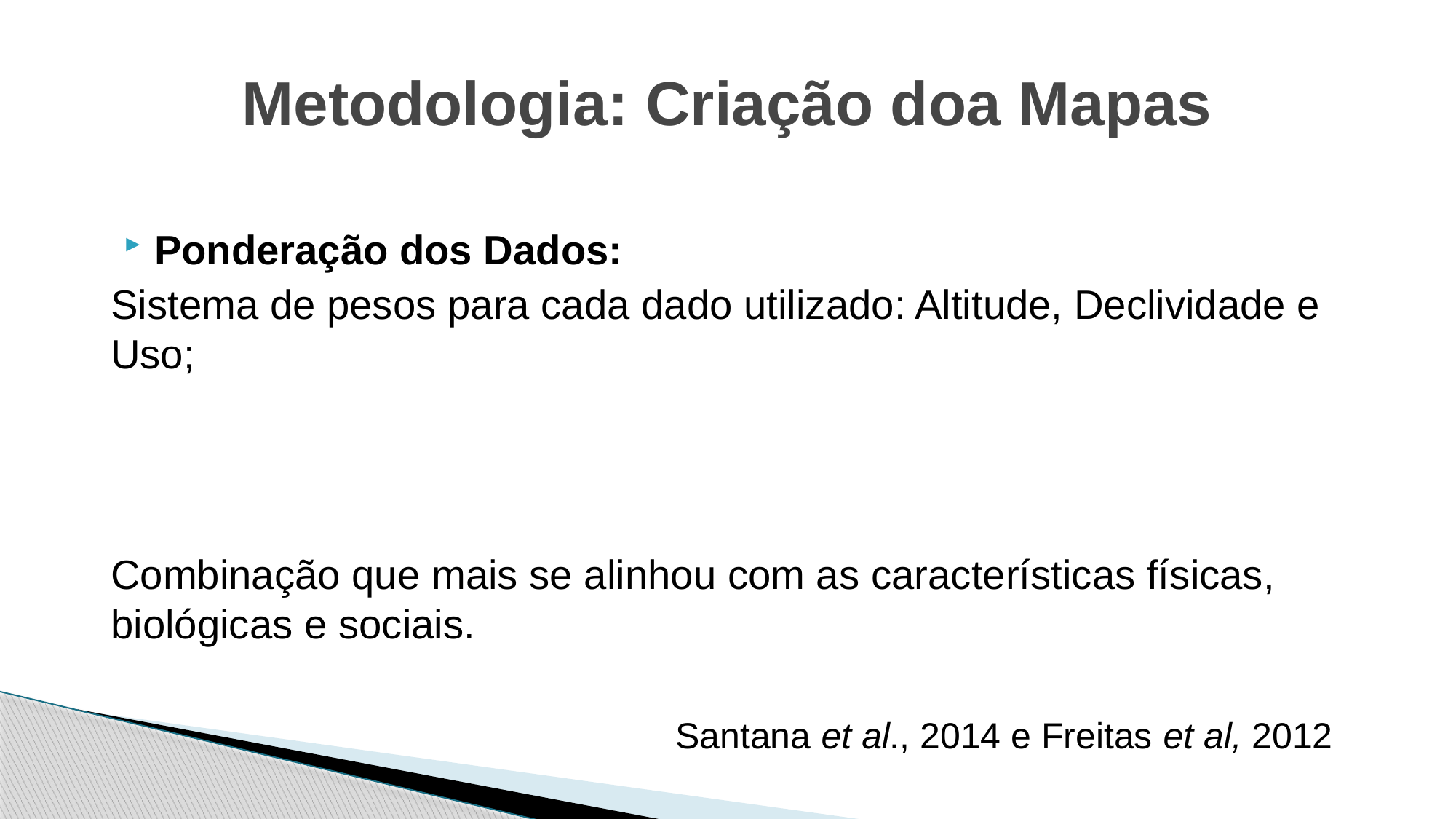

# Metodologia: Criação doa Mapas
Ponderação dos Dados:
Sistema de pesos para cada dado utilizado: Altitude, Declividade e Uso;

Combinação que mais se alinhou com as características físicas, biológicas e sociais.

Santana et al., 2014 e Freitas et al, 2012